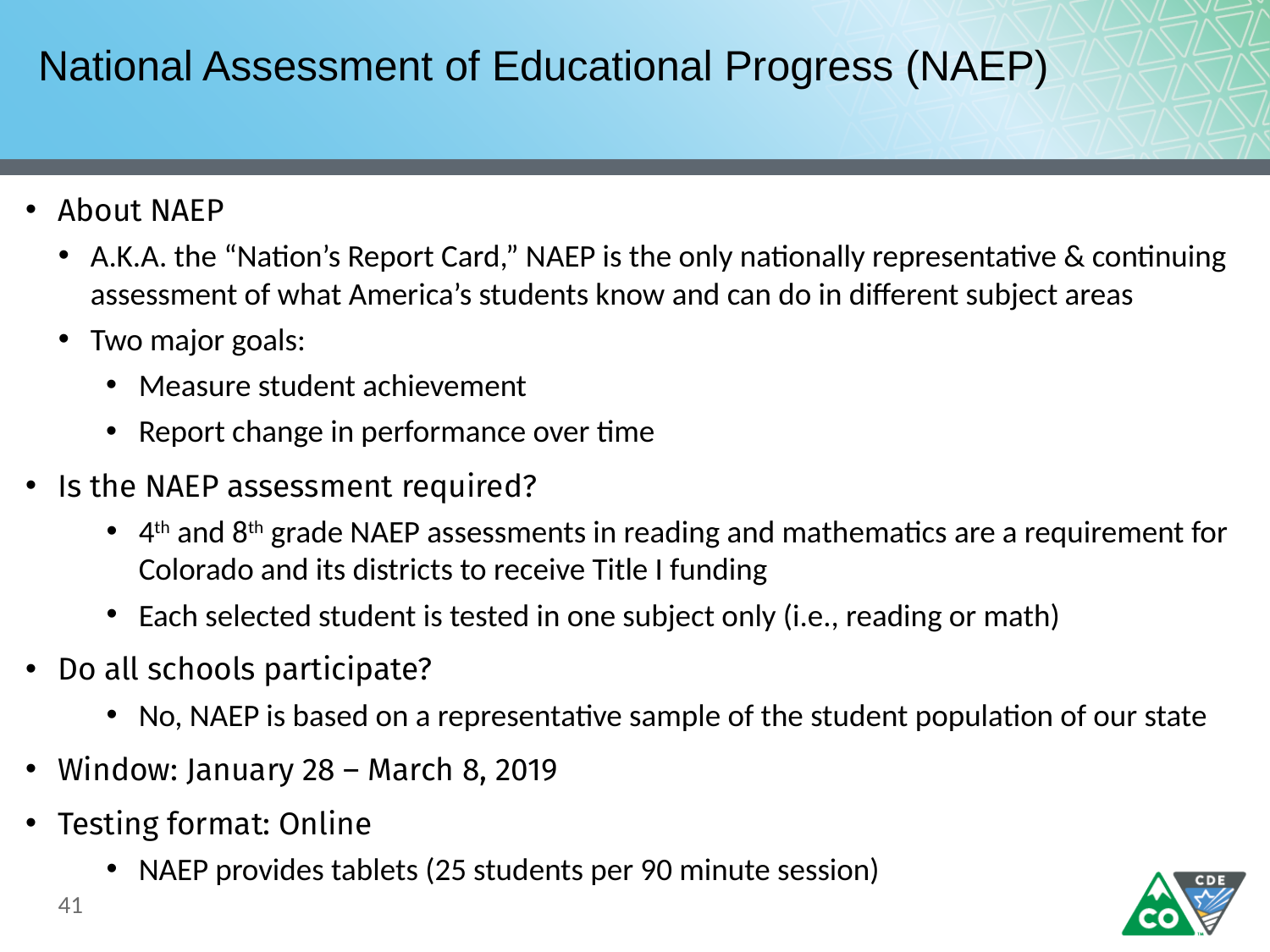

# National Assessment of Educational Progress (NAEP)
About NAEP
A.K.A. the “Nation’s Report Card,” NAEP is the only nationally representative & continuing assessment of what America’s students know and can do in different subject areas
Two major goals:
Measure student achievement
Report change in performance over time
Is the NAEP assessment required?
4th and 8th grade NAEP assessments in reading and mathematics are a requirement for Colorado and its districts to receive Title I funding
Each selected student is tested in one subject only (i.e., reading or math)
Do all schools participate?
No, NAEP is based on a representative sample of the student population of our state
Window: January 28 – March 8, 2019
Testing format: Online
NAEP provides tablets (25 students per 90 minute session)

41